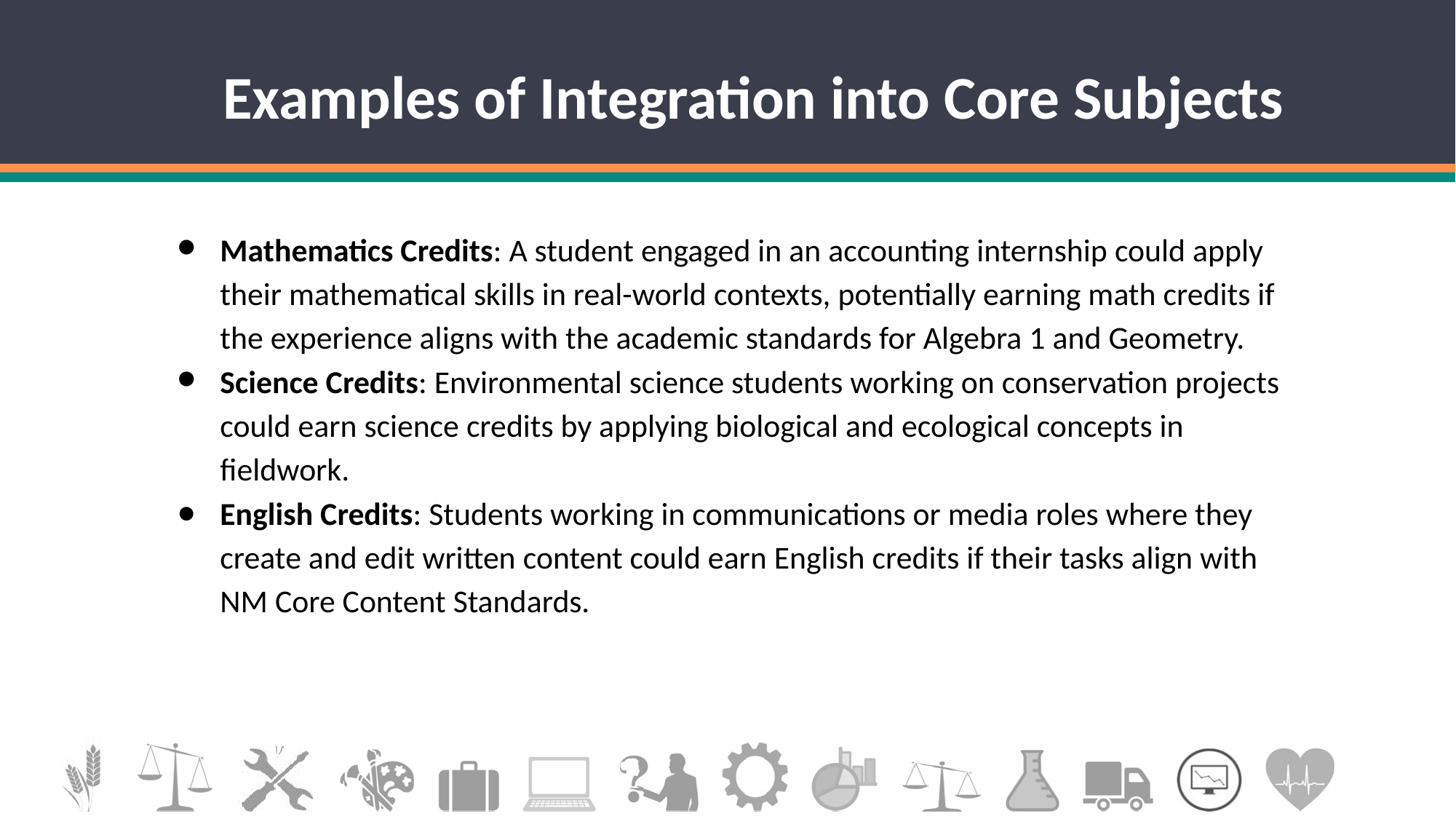

# Examples of Integration into Core Subjects
Mathematics Credits: A student engaged in an accounting internship could apply their mathematical skills in real-world contexts, potentially earning math credits if the experience aligns with the academic standards for Algebra 1 and Geometry.
Science Credits: Environmental science students working on conservation projects could earn science credits by applying biological and ecological concepts in fieldwork.
English Credits: Students working in communications or media roles where they create and edit written content could earn English credits if their tasks align with NM Core Content Standards.